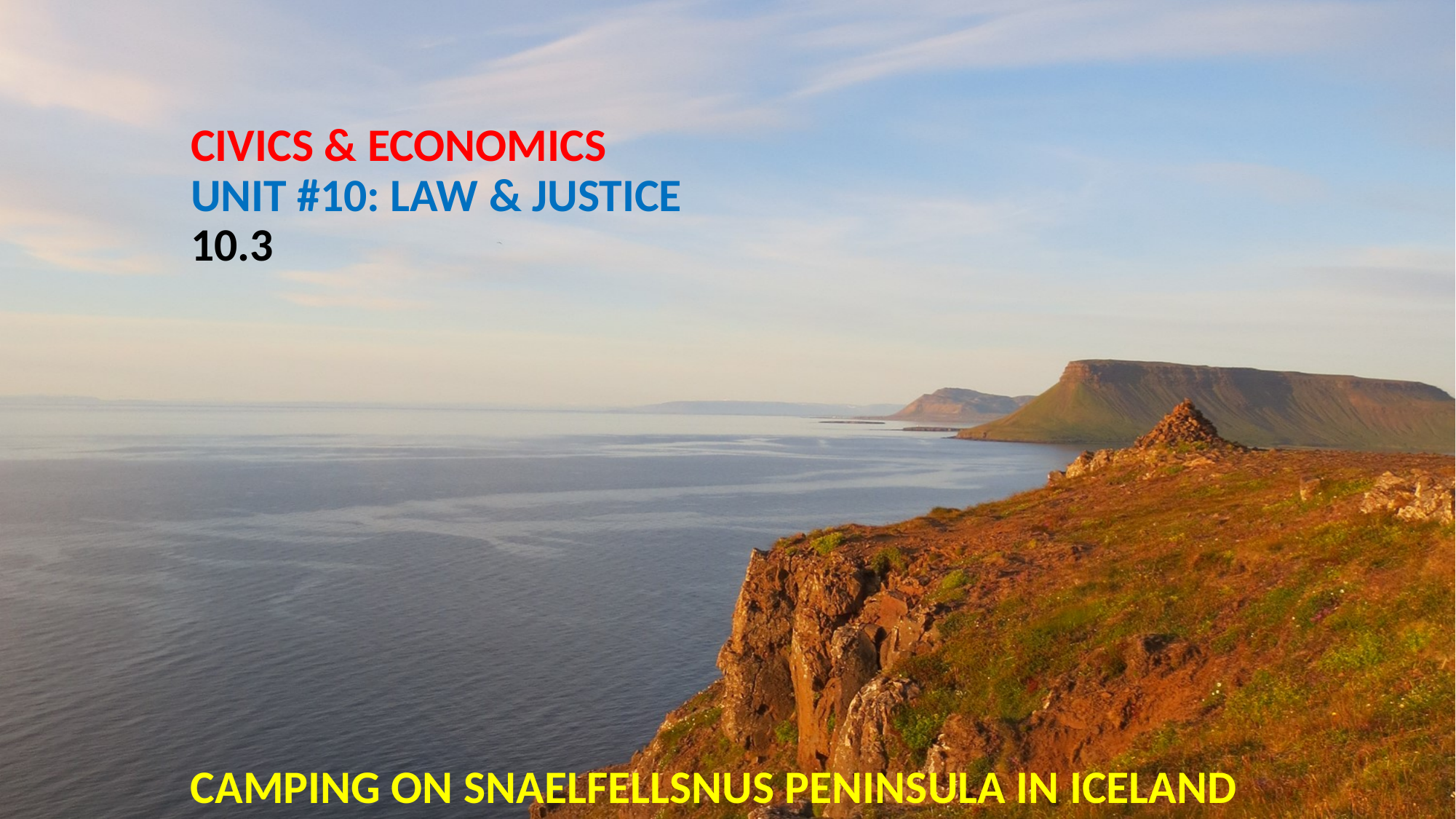

# CIVICS & ECONOMICS UNIT #10: LAW & JUSTICE 10.3
CAMPING ON SNAELFELLSNUS PENINSULA IN ICELAND